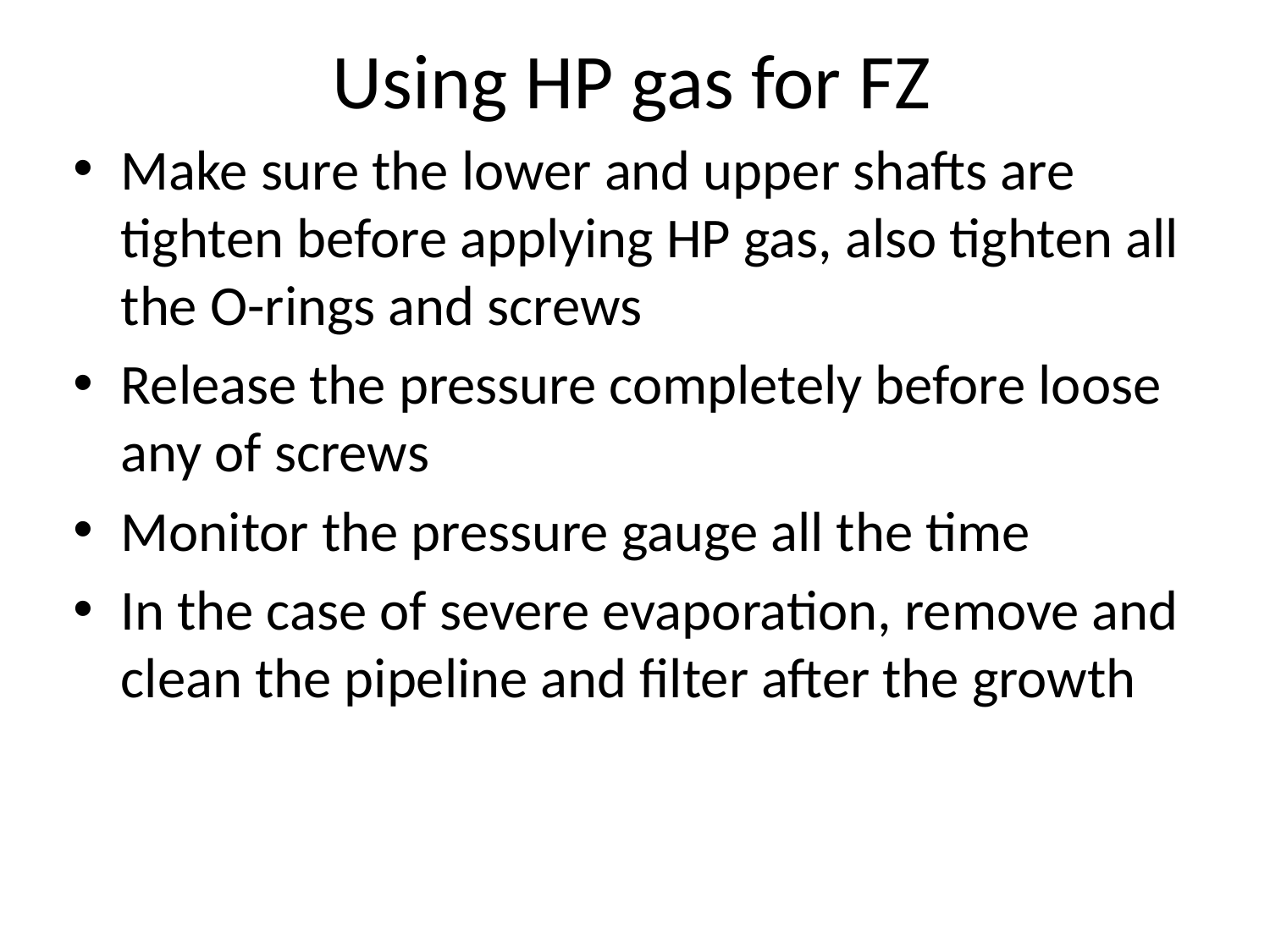

# Using HP gas for FZ
Make sure the lower and upper shafts are tighten before applying HP gas, also tighten all the O-rings and screws
Release the pressure completely before loose any of screws
Monitor the pressure gauge all the time
In the case of severe evaporation, remove and clean the pipeline and filter after the growth